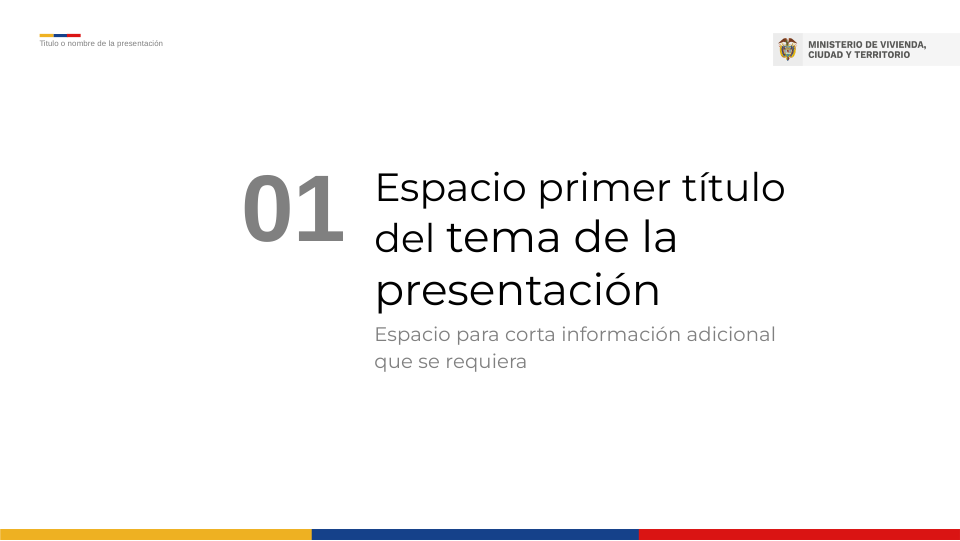

01
# Espacio primer título del tema de la presentación
Espacio para corta información adicional que se requiera